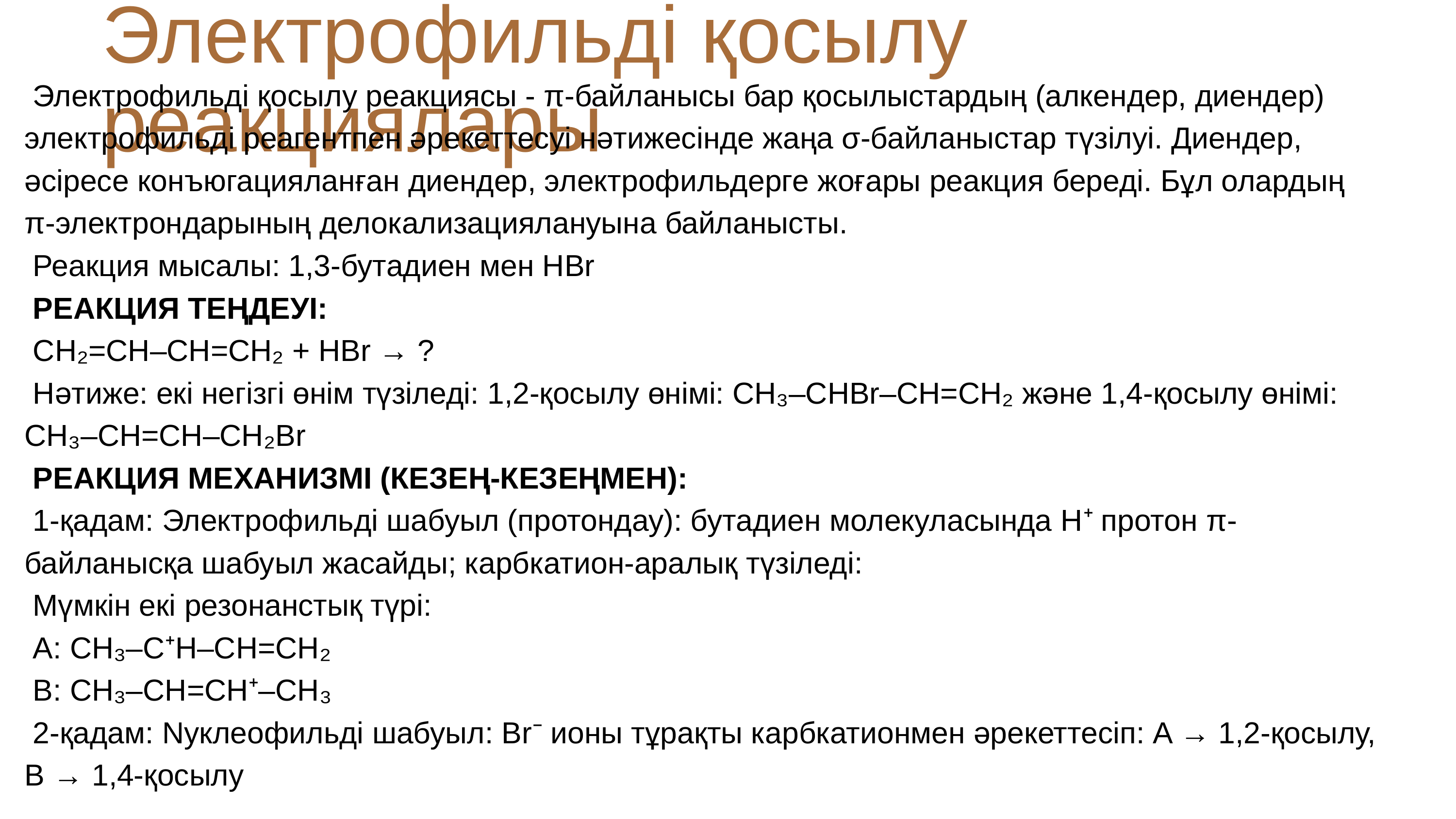

Электрофильді қосылу реакциялары
 Электрофильді қосылу реакциясы - π-байланысы бар қосылыстардың (алкендер, диендер) электрофильді реагентпен әрекеттесуі нәтижесінде жаңа σ-байланыстар түзілуі. Диендер, әсіресе конъюгацияланған диендер, электрофильдерге жоғары реакция береді. Бұл олардың π-электрондарының делокализациялануына байланысты.
 Реакция мысалы: 1,3-бутадиен мен HBr
 РЕАКЦИЯ ТЕҢДЕУІ:
 CH₂=CH–CH=CH₂ + HBr → ?
 Нәтиже: екі негізгі өнім түзіледі: 1,2-қосылу өнімі: CH₃–CHBr–CH=CH₂ және 1,4-қосылу өнімі: CH₃–CH=CH–CH₂Br
 РЕАКЦИЯ МЕХАНИЗМІ (КЕЗЕҢ-КЕЗЕҢМЕН):
 1-қадам: Электрофильді шабуыл (протондау): бутадиен молекуласында H⁺ протон π-байланысқа шабуыл жасайды; карбкатион-аралық түзіледі:
 Мүмкін екі резонанстық түрі:
 A: CH₃–C⁺H–CH=CH₂
 B: CH₃–CH=CH⁺–CH₃
 2-қадам: Nуклеофильді шабуыл: Br⁻ ионы тұрақты карбкатионмен әрекеттесіп: A → 1,2-қосылу, B → 1,4-қосылу